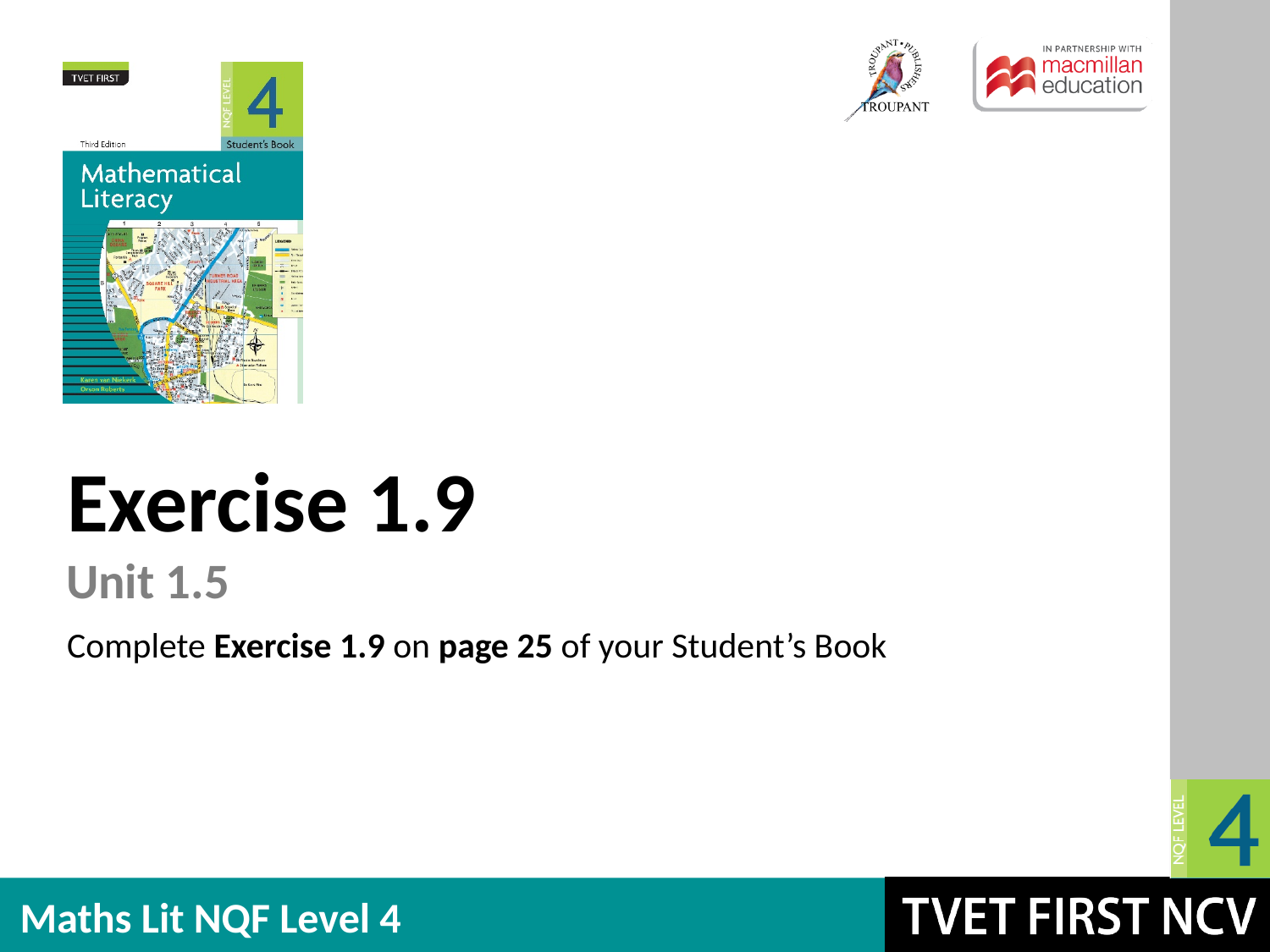

Exercise 1.9
Unit 1.5
Complete Exercise 1.9 on page 25 of your Student’s Book